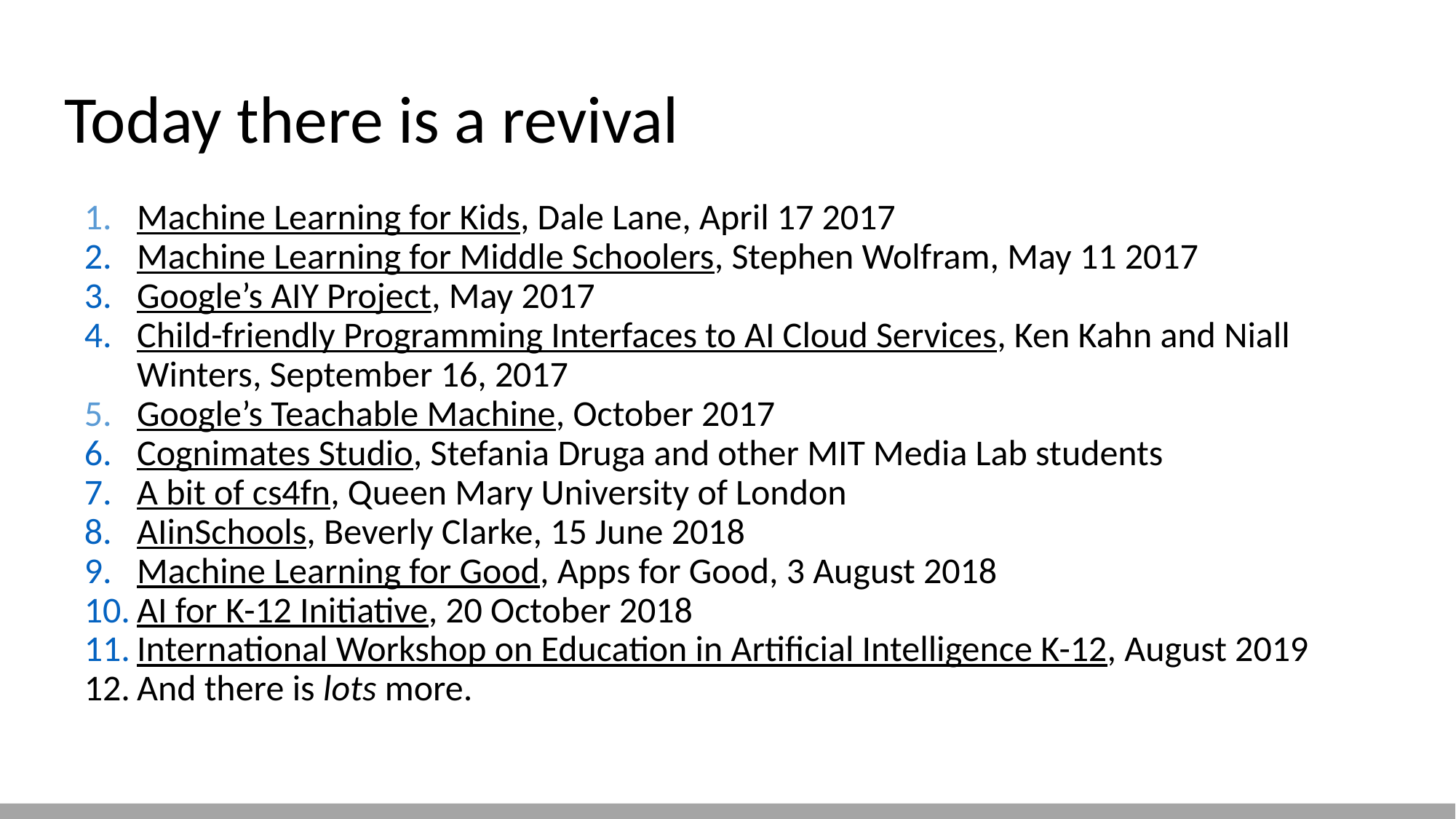

# Today there is a revival
Machine Learning for Kids, Dale Lane, April 17 2017
Machine Learning for Middle Schoolers, Stephen Wolfram, May 11 2017
Google’s AIY Project, May 2017
Child-friendly Programming Interfaces to AI Cloud Services, Ken Kahn and Niall Winters, September 16, 2017
Google’s Teachable Machine, October 2017
Cognimates Studio, Stefania Druga and other MIT Media Lab students
A bit of cs4fn, Queen Mary University of London
AIinSchools, Beverly Clarke, 15 June 2018
Machine Learning for Good, Apps for Good, 3 August 2018
AI for K-12 Initiative, 20 October 2018
International Workshop on Education in Artificial Intelligence K-12, August 2019
And there is lots more.